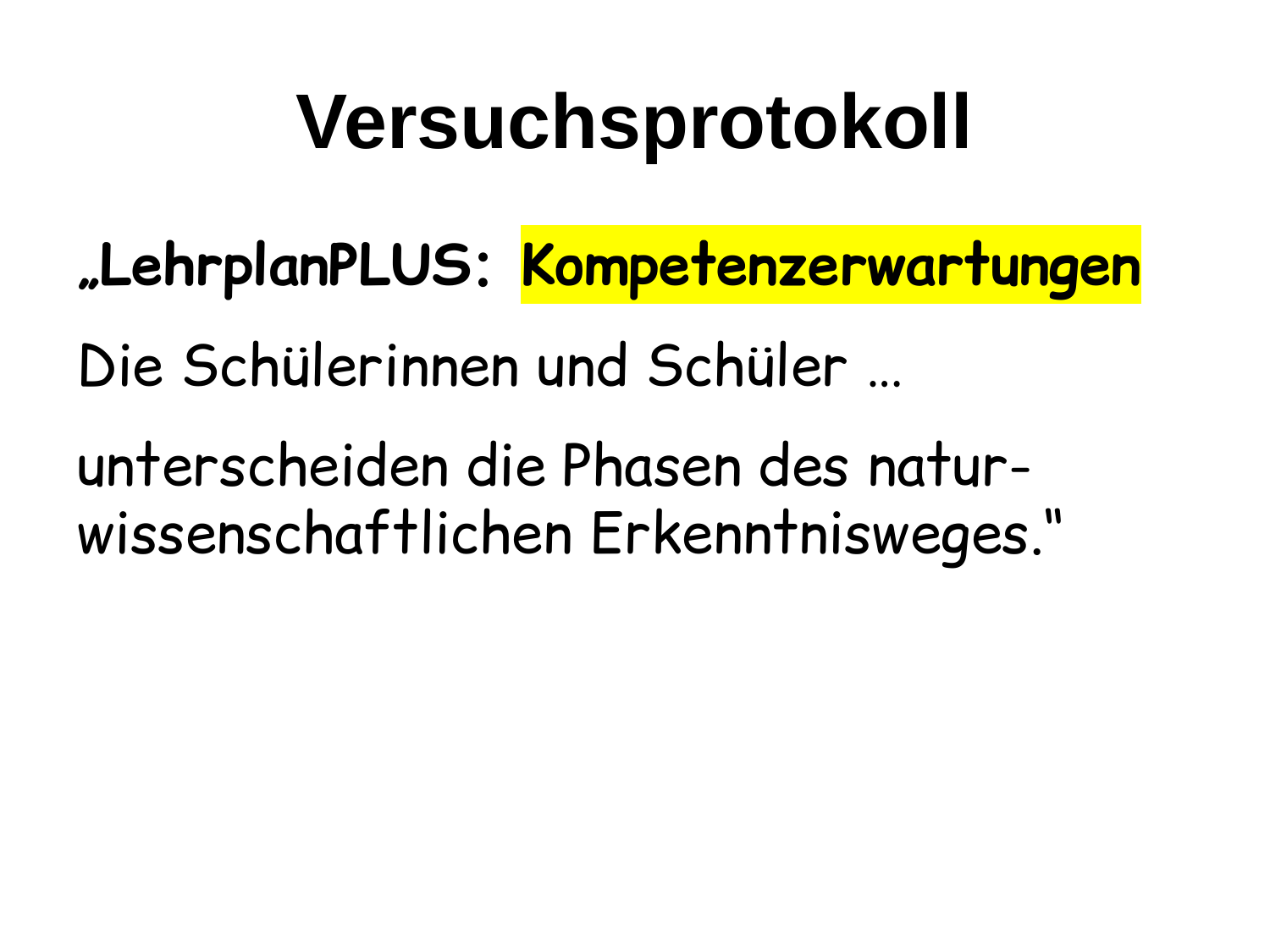

# Versuchsprotokoll
„LehrplanPLUS: Kompetenzerwartungen
Die Schülerinnen und Schüler …
unterscheiden die Phasen des natur-wissenschaftlichen Erkenntnisweges.“